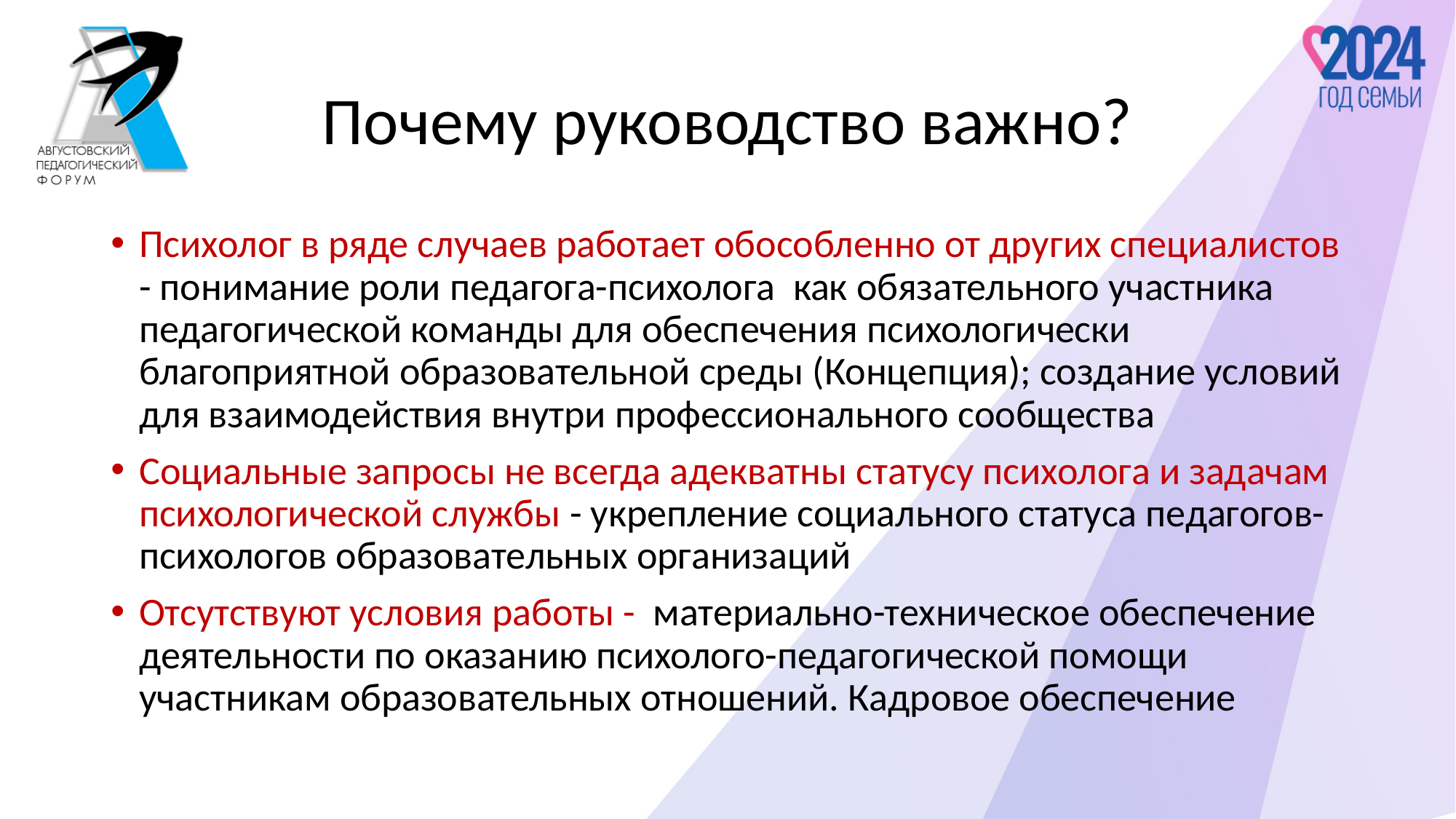

# Почему руководство важно?
Психолог в ряде случаев работает обособленно от других специалистов - понимание роли педагога-психолога  как обязательного участника педагогической команды для обеспечения психологически благоприятной образовательной среды (Концепция); создание условий для взаимодействия внутри профессионального сообщества
Социальные запросы не всегда адекватны статусу психолога и задачам психологической службы - укрепление социального статуса педагогов-психологов образовательных организаций
Отсутствуют условия работы -  материально-техническое обеспечение деятельности по оказанию психолого-педагогической помощи участникам образовательных отношений. Кадровое обеспечение